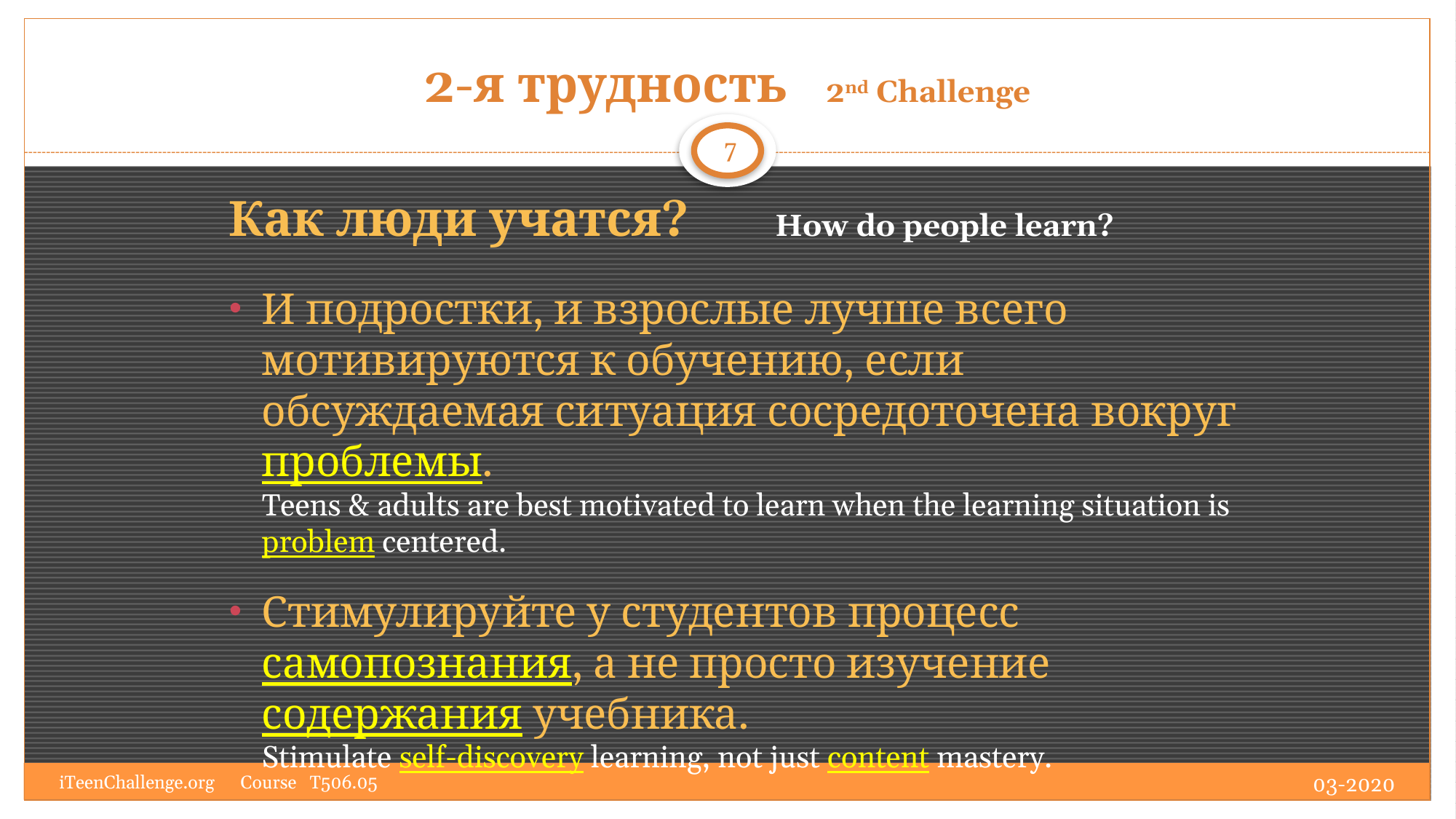

# 2-я трудность   2nd Challenge
7
Как люди учатся?       How do people learn?
И подростки, и взрослые лучше всего мотивируются к обучению, если обсуждаемая ситуация сосредоточена вокруг проблемы.
Teens & adults are best motivated to learn when the learning situation is problem centered.
Стимулируйте у студентов процесс самопознания, а не просто изучение содержания учебника.
Stimulate self-discovery learning, not just content mastery.
03-2020
iTeenChallenge.org      Course   T506.05